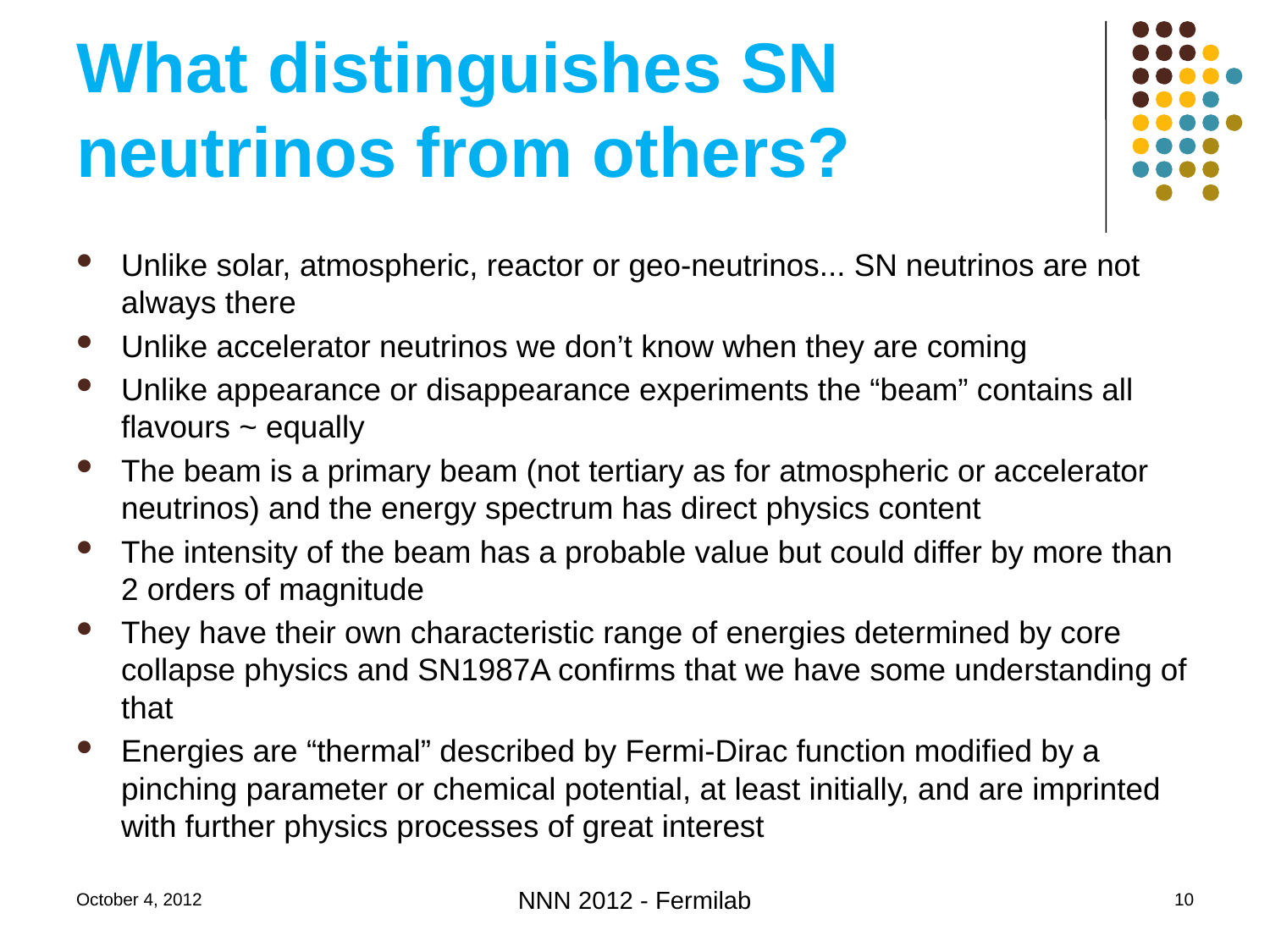

# What distinguishes SN neutrinos from others?
Unlike solar, atmospheric, reactor or geo-neutrinos... SN neutrinos are not always there
Unlike accelerator neutrinos we don’t know when they are coming
Unlike appearance or disappearance experiments the “beam” contains all flavours ~ equally
The beam is a primary beam (not tertiary as for atmospheric or accelerator neutrinos) and the energy spectrum has direct physics content
The intensity of the beam has a probable value but could differ by more than 2 orders of magnitude
They have their own characteristic range of energies determined by core collapse physics and SN1987A confirms that we have some understanding of that
Energies are “thermal” described by Fermi-Dirac function modified by a pinching parameter or chemical potential, at least initially, and are imprinted with further physics processes of great interest
October 4, 2012
NNN 2012 - Fermilab
10